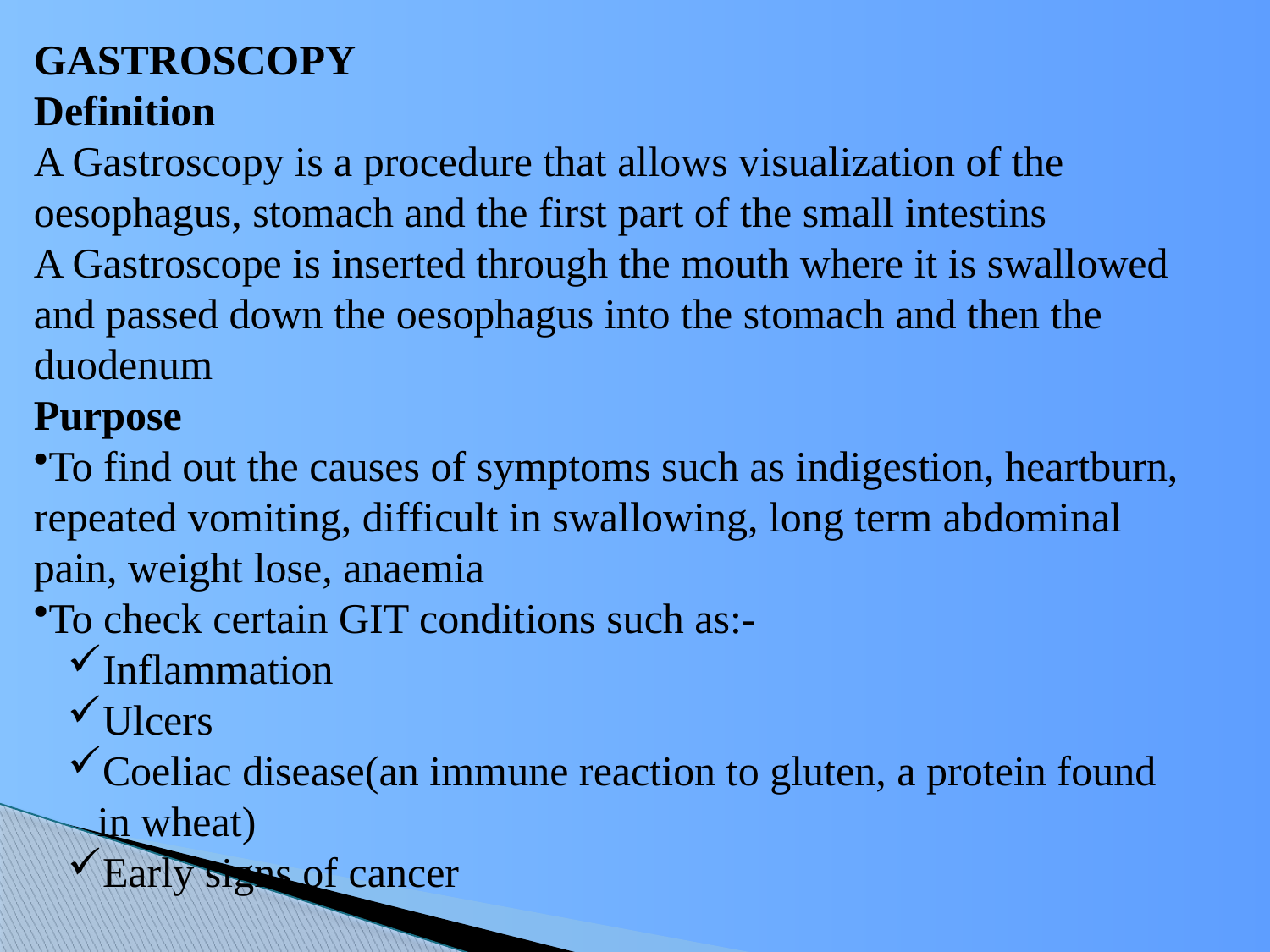

GASTROSCOPY
Definition
A Gastroscopy is a procedure that allows visualization of the oesophagus, stomach and the first part of the small intestins
A Gastroscope is inserted through the mouth where it is swallowed and passed down the oesophagus into the stomach and then the duodenum
Purpose
To find out the causes of symptoms such as indigestion, heartburn, repeated vomiting, difficult in swallowing, long term abdominal pain, weight lose, anaemia
To check certain GIT conditions such as:-
Inflammation
Ulcers
Coeliac disease(an immune reaction to gluten, a protein found in wheat)
Early signs of cancer